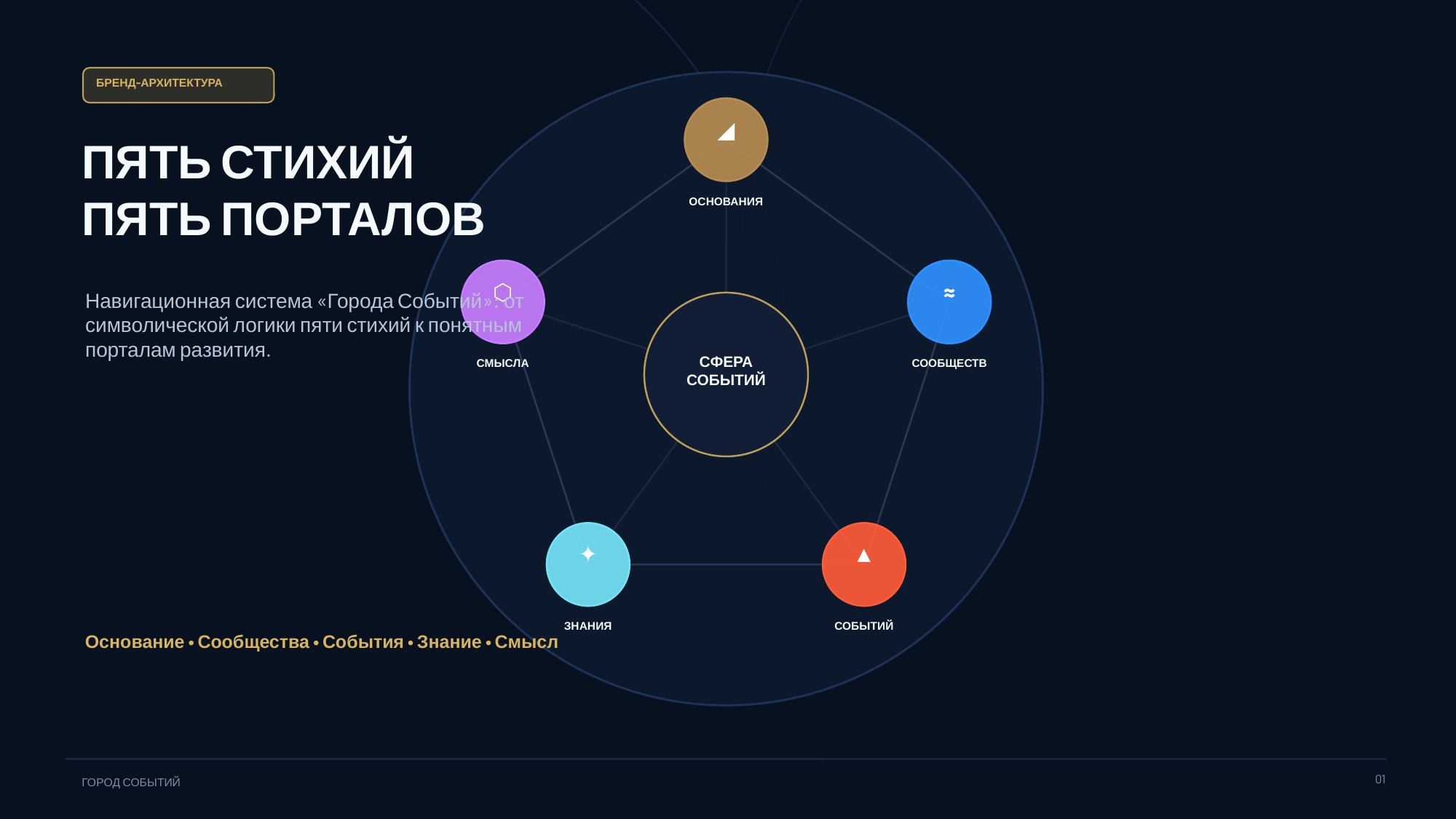

БРЕНД-АРХИТЕКТУРА

◢
ПЯТЬ СТИХИЙ
ПЯТЬ ПОРТАЛОВ

ОСНОВАНИЯ

⬡
≈
Навигационная система «Города Событий»: от символической логики пяти стихий к понятным порталам развития.

СФЕРА
СОБЫТИЙ
СМЫСЛА
СООБЩЕСТВ

✦
▲

ЗНАНИЯ
СОБЫТИЙ
Основание • Сообщества • События • Знание • Смысл

ГОРОД СОБЫТИЙ
01